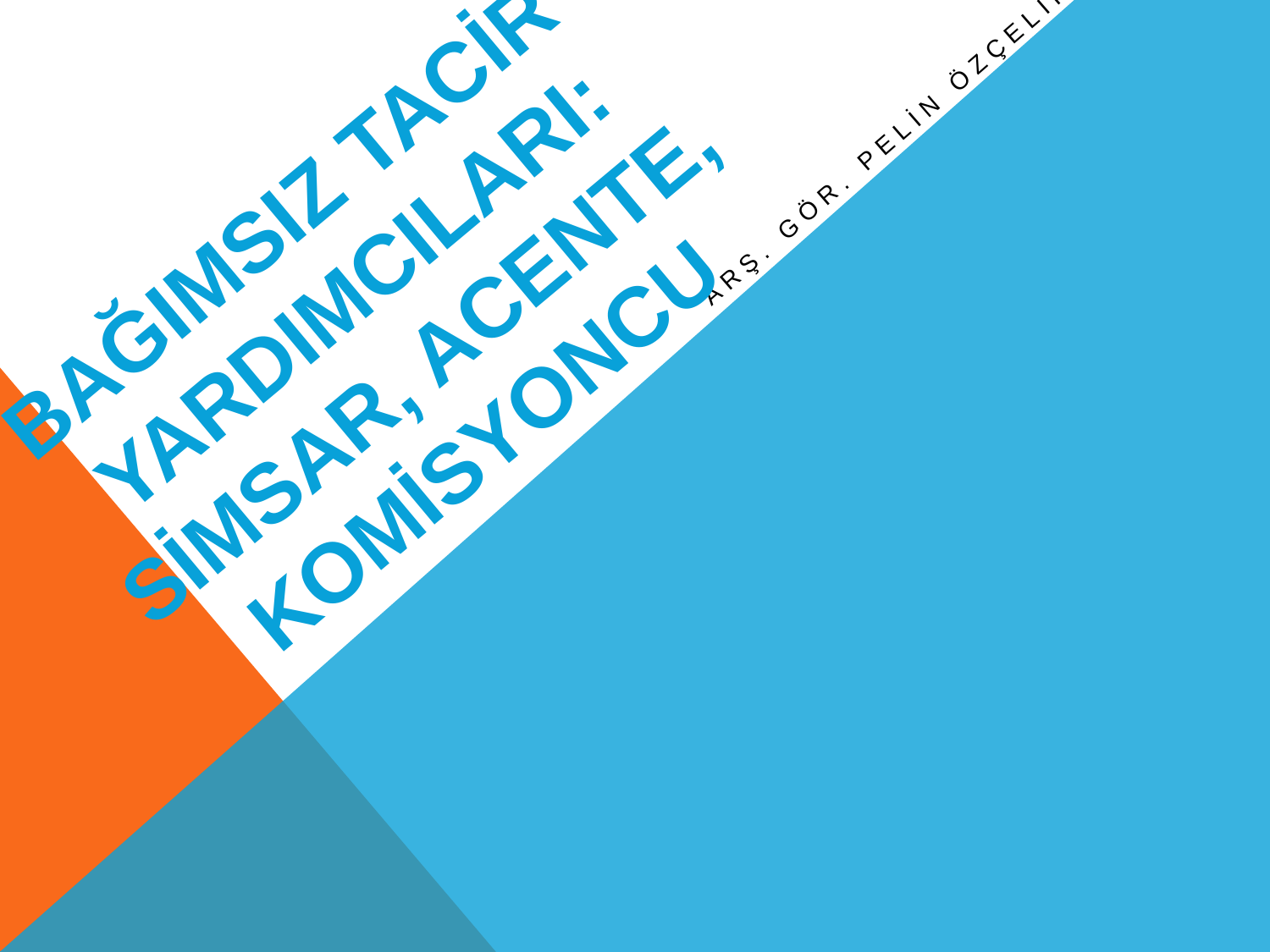

Arş. Gör. PeLİn ÖZÇELİK
BAĞIMSIZ TACİR
YARDIMCILARI:
SİMSAR, ACENTE,
KOMİSYONCU